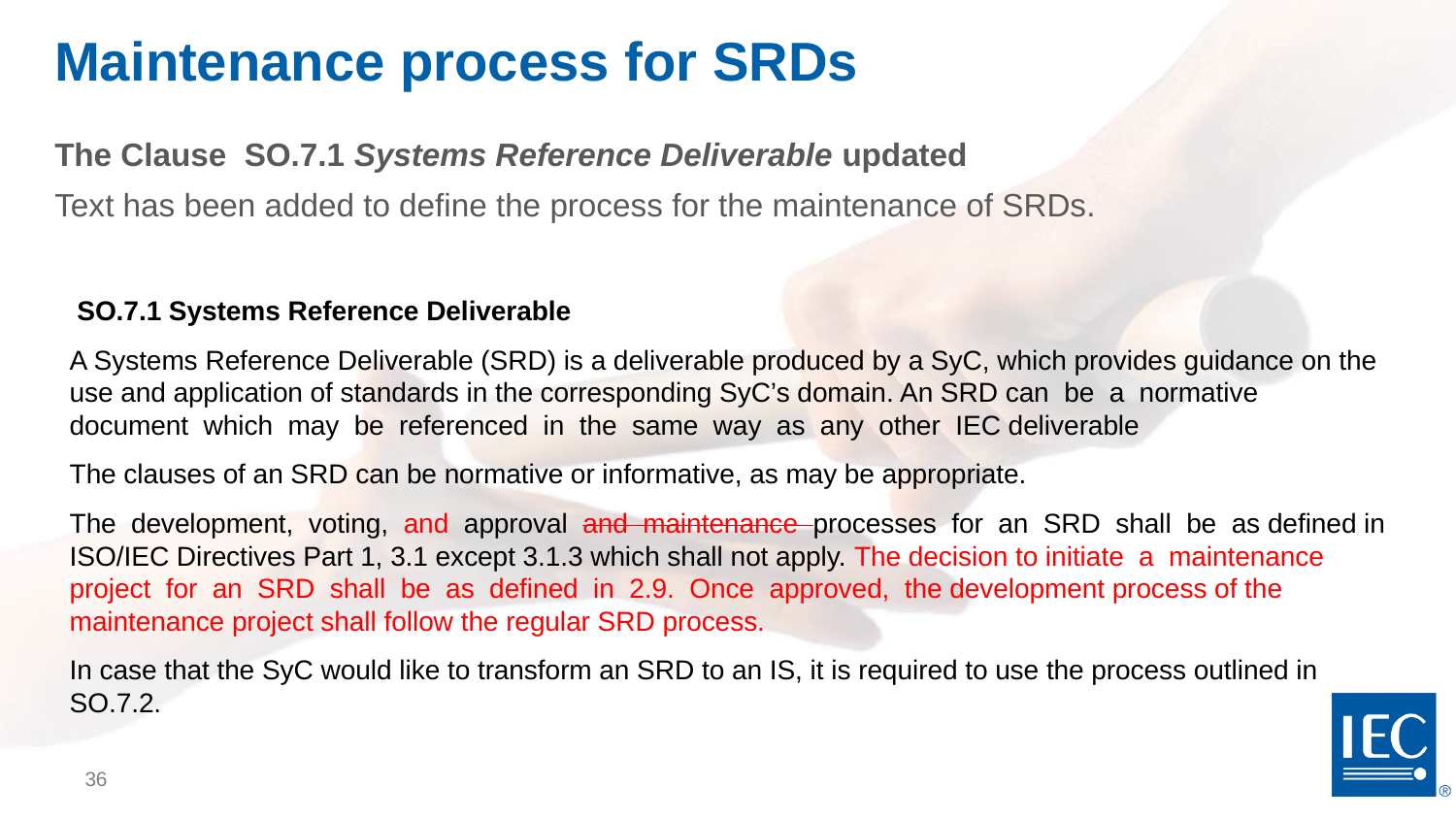

# Maintenance process for SRDs
The Clause  SO.7.1 Systems Reference Deliverable updated
Text has been added to define the process for the maintenance of SRDs.
 SO.7.1 Systems Reference Deliverable
A Systems Reference Deliverable (SRD) is a deliverable produced by a SyC, which provides guidance on the use and application of standards in the corresponding SyC’s domain. An SRD can  be  a  normative  document  which  may  be  referenced  in  the  same  way  as  any  other  IEC deliverable
The clauses of an SRD can be normative or informative, as may be appropriate.
The  development,  voting,  and  approval  and  maintenance  processes  for  an  SRD  shall  be  as defined in ISO/IEC Directives Part 1, 3.1 except 3.1.3 which shall not apply. The decision to initiate  a  maintenance  project  for  an  SRD  shall  be  as  defined  in  2.9.  Once  approved,  the development process of the maintenance project shall follow the regular SRD process.
In case that the SyC would like to transform an SRD to an IS, it is required to use the process outlined in SO.7.2.
36